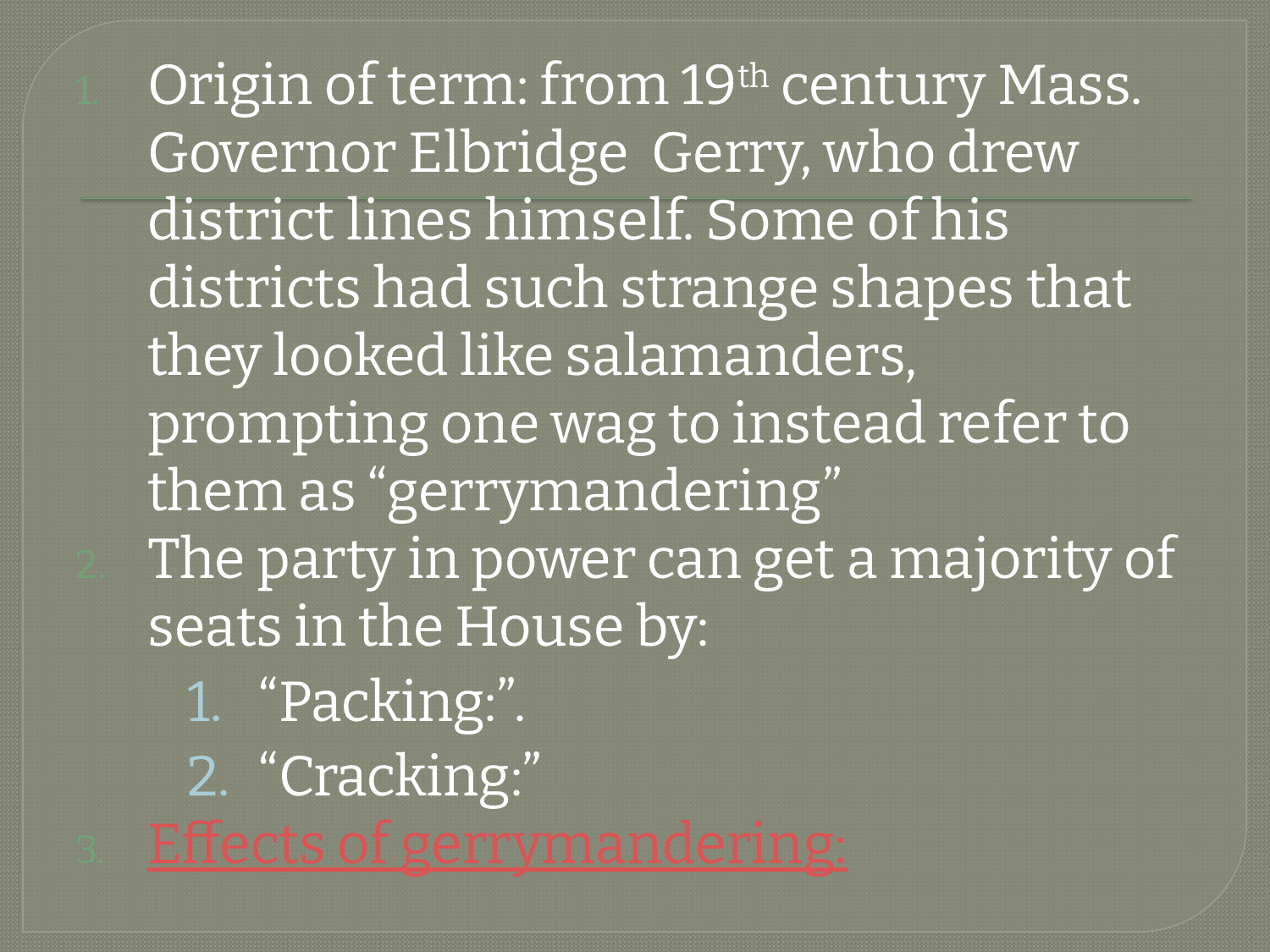

Origin of term: from 19th century Mass. Governor Elbridge  Gerry, who drew district lines himself. Some of his districts had such strange shapes that they looked like salamanders, prompting one wag to instead refer to them as “gerrymandering”
The party in power can get a majority of seats in the House by:
“Packing:”.
“Cracking:”
Effects of gerrymandering: